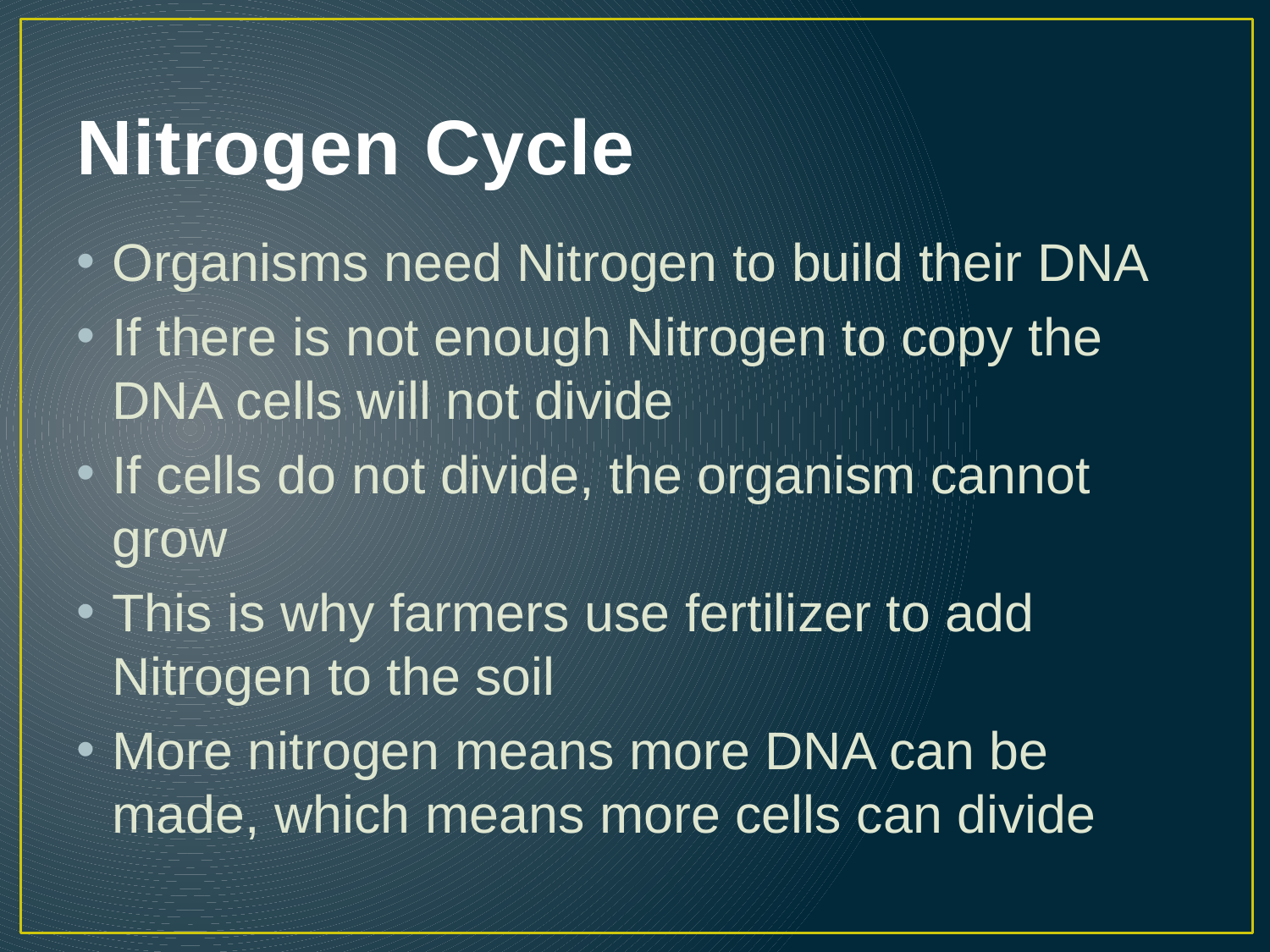

# Nitrogen Cycle
Organisms need Nitrogen to build their DNA
If there is not enough Nitrogen to copy the DNA cells will not divide
If cells do not divide, the organism cannot grow
This is why farmers use fertilizer to add Nitrogen to the soil
More nitrogen means more DNA can be made, which means more cells can divide